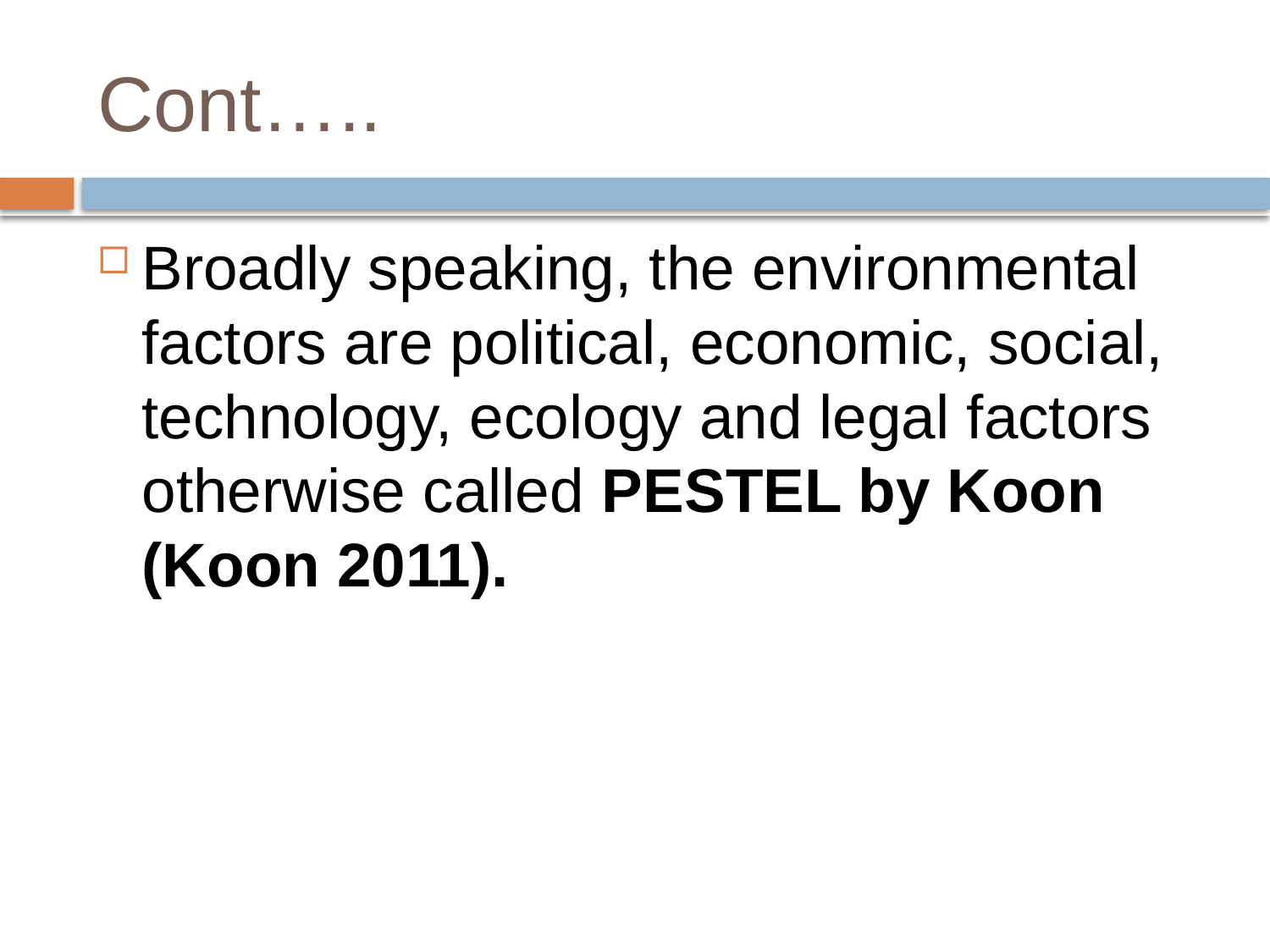

# Cont…..
Broadly speaking, the environmental factors are political, economic, social, technology, ecology and legal factors otherwise called PESTEL by Koon (Koon 2011).